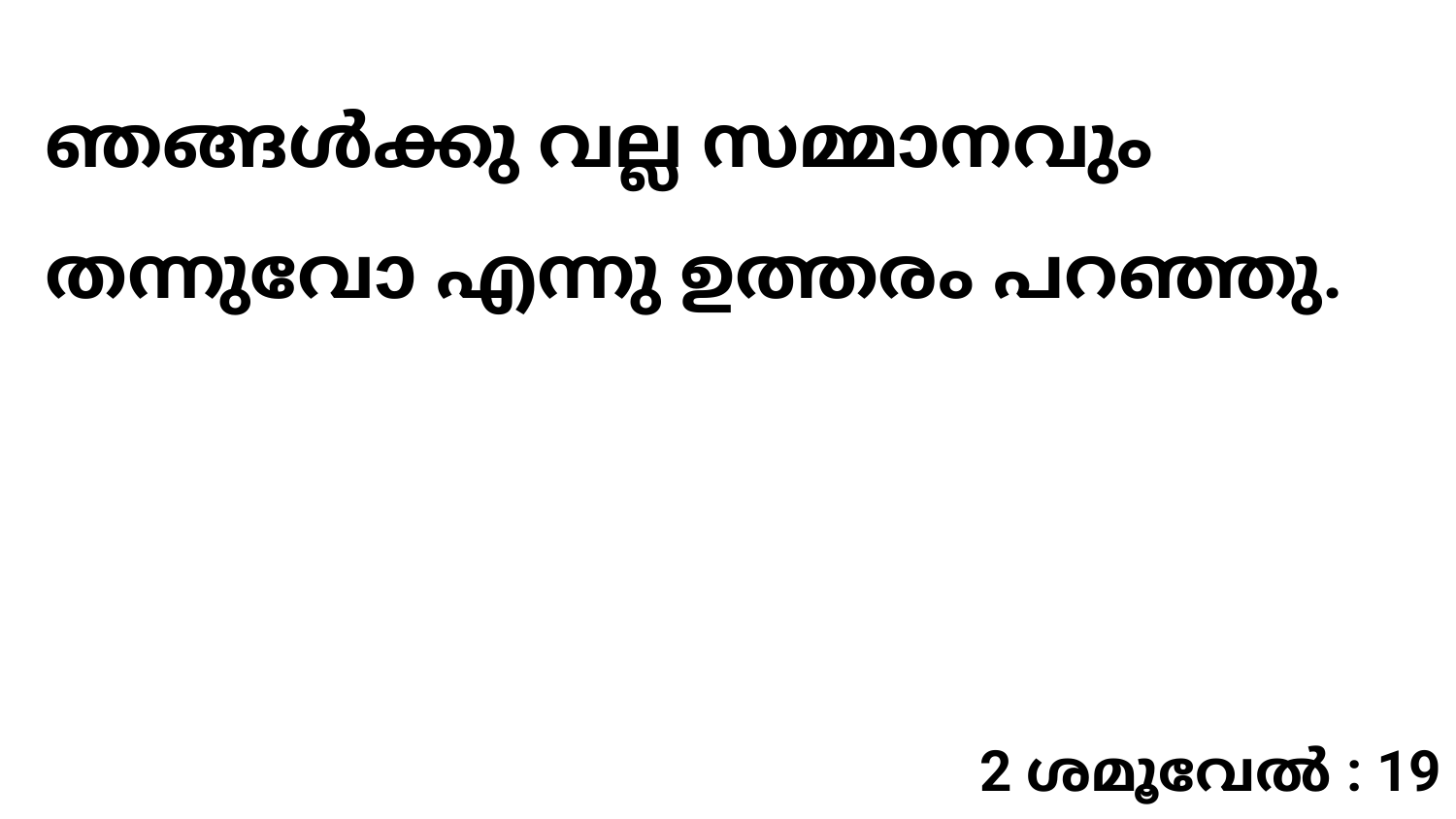

ഞങ്ങൾക്കു വല്ല സമ്മാനവും തന്നുവോ എന്നു ഉത്തരം പറഞ്ഞു.
2 ശമൂവേൽ : 19